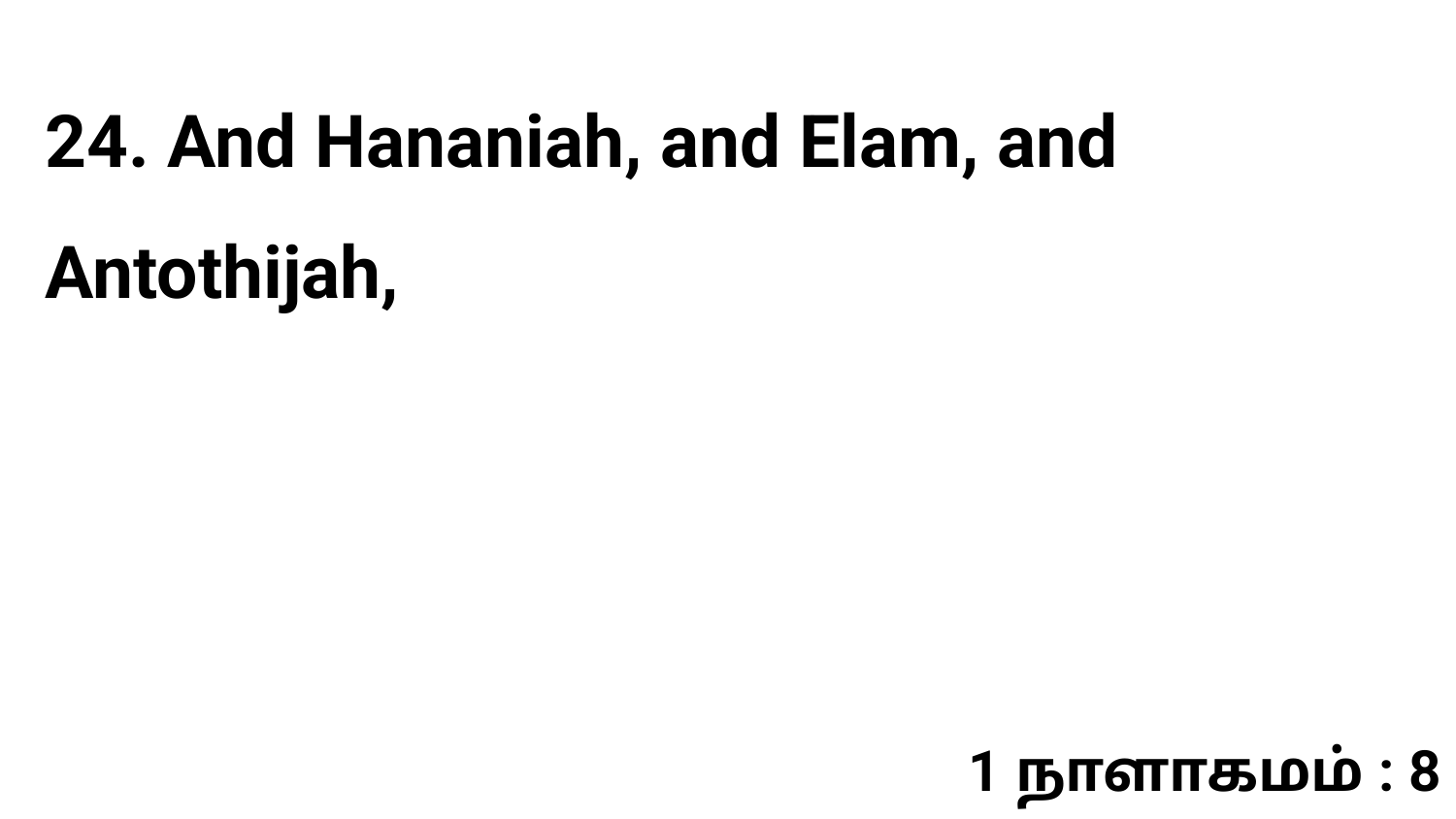

24. And Hananiah, and Elam, and Antothijah,
1 நாளாகமம் : 8